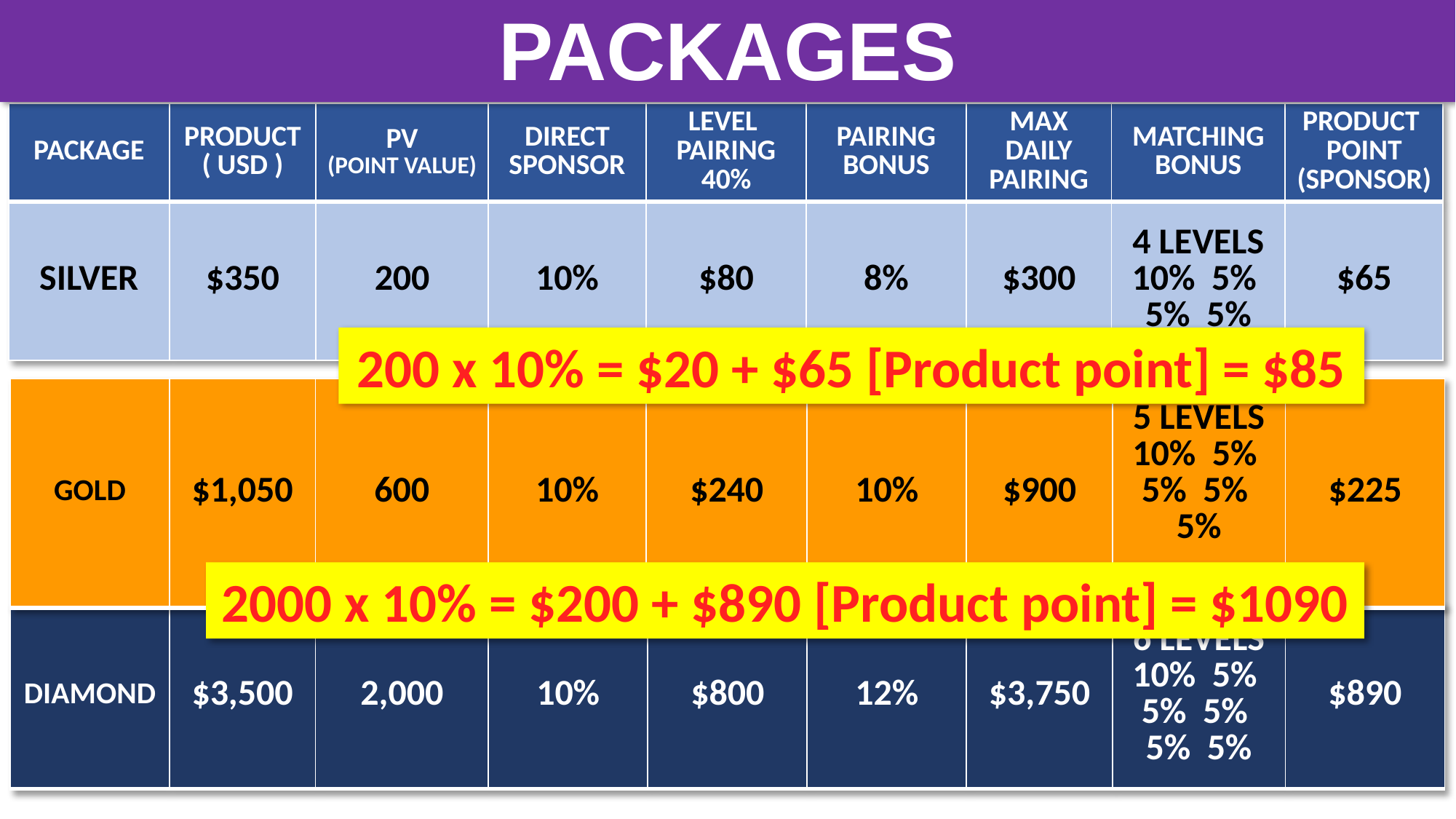

PACKAGES
| PACKAGE | PRODUCT ( USD ) | PV (POINT VALUE) | DIRECT SPONSOR | LEVEL PAIRING 40% | PAIRING BONUS | MAX DAILY PAIRING | MATCHING BONUS | PRODUCT POINT (SPONSOR) |
| --- | --- | --- | --- | --- | --- | --- | --- | --- |
| SILVER | $350 | 200 | 10% | $80 | 8% | $300 | 4 LEVELS 10% 5% 5% 5% | $65 |
200 x 10% = $20 + $65 [Product point] = $85
| GOLD | $1,050 | 600 | 10% | $240 | 10% | $900 | 5 LEVELS 10% 5% 5% 5% 5% | $225 |
| --- | --- | --- | --- | --- | --- | --- | --- | --- |
2000 x 10% = $200 + $890 [Product point] = $1090
| DIAMOND | $3,500 | 2,000 | 10% | $800 | 12% | $3,750 | 6 LEVELS 10% 5% 5% 5% 5% 5% | $890 |
| --- | --- | --- | --- | --- | --- | --- | --- | --- |